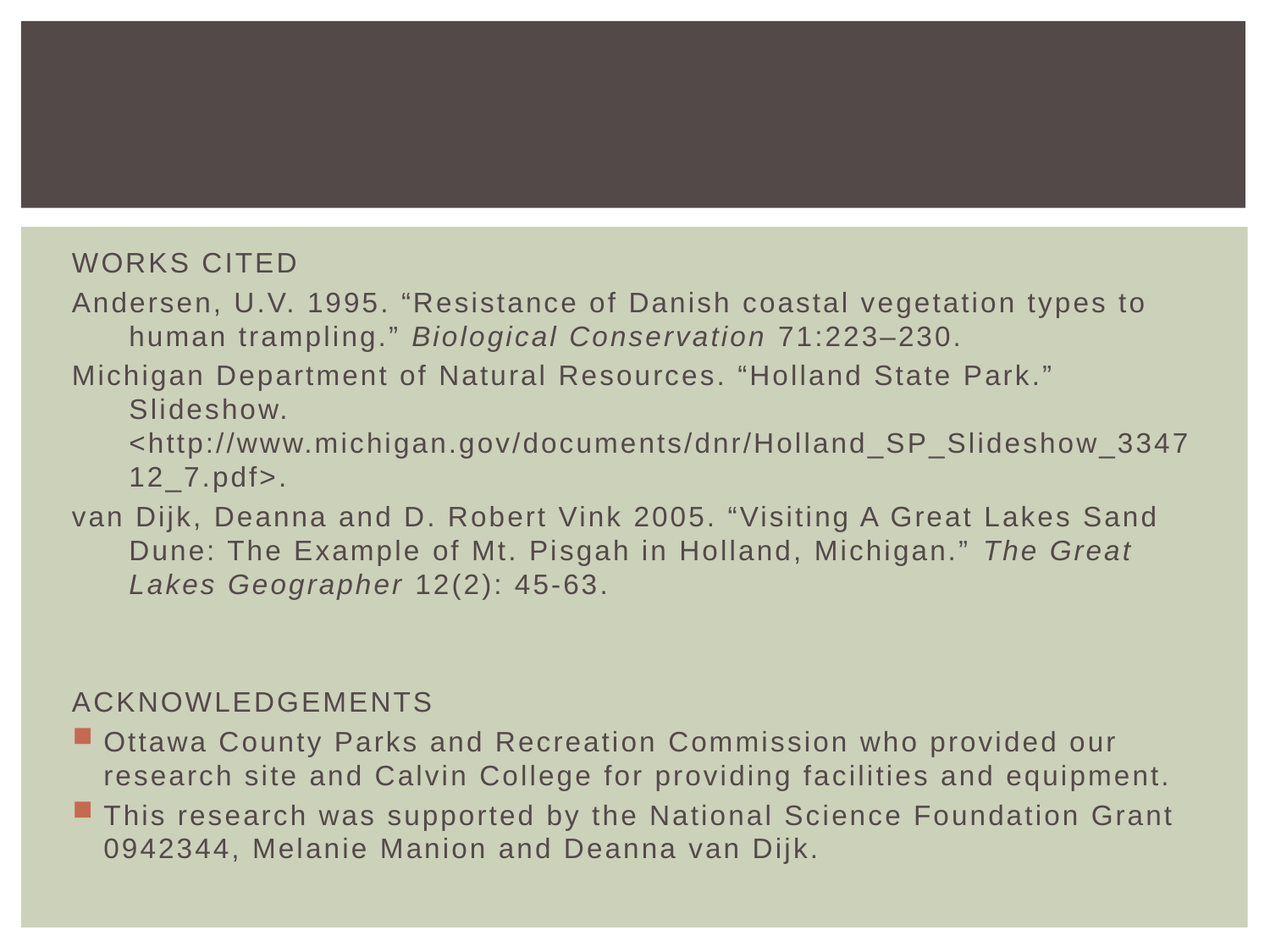

#
WORKS CITED
Andersen, U.V. 1995. “Resistance of Danish coastal vegetation types to human trampling.” Biological Conservation 71:223–230.
Michigan Department of Natural Resources. “Holland State Park.” Slideshow. <http://www.michigan.gov/documents/dnr/Holland_SP_Slideshow_334712_7.pdf>.
van Dijk, Deanna and D. Robert Vink 2005. “Visiting A Great Lakes Sand Dune: The Example of Mt. Pisgah in Holland, Michigan.” The Great Lakes Geographer 12(2): 45-63.

ACKNOWLEDGEMENTS
Ottawa County Parks and Recreation Commission who provided our research site and Calvin College for providing facilities and equipment.
This research was supported by the National Science Foundation Grant 0942344, Melanie Manion and Deanna van Dijk.